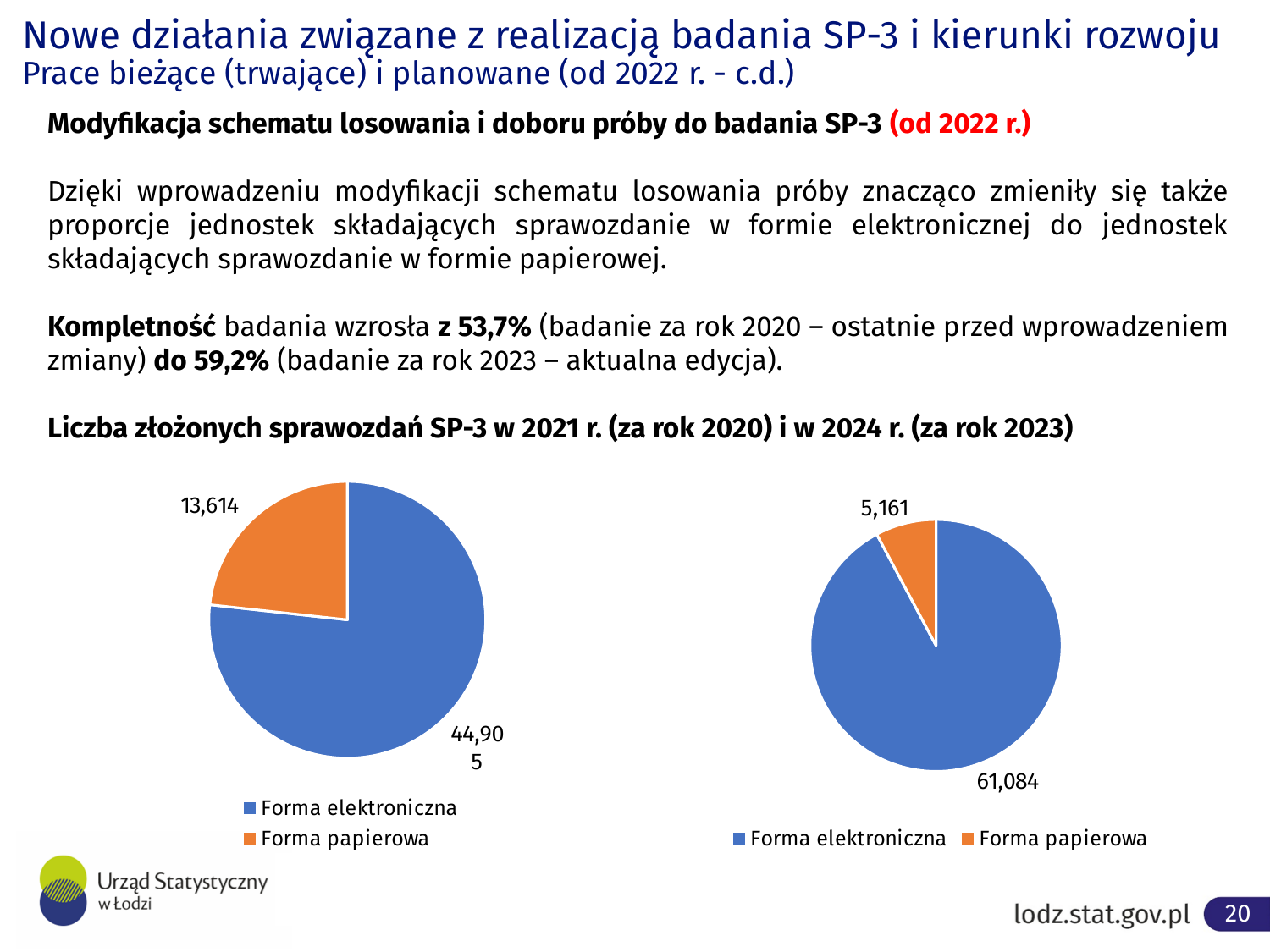

# Nowe działania związane z realizacją badania SP-3 i kierunki rozwoju Prace bieżące (trwające) i planowane (od 2022 r. - c.d.)
Modyfikacja schematu losowania i doboru próby do badania SP-3 (od 2022 r.)

Dzięki wprowadzeniu modyfikacji schematu losowania próby znacząco zmieniły się także proporcje jednostek składających sprawozdanie w formie elektronicznej do jednostek składających sprawozdanie w formie papierowej.

Kompletność badania wzrosła z 53,7% (badanie za rok 2020 – ostatnie przed wprowadzeniem zmiany) do 59,2% (badanie za rok 2023 – aktualna edycja).

Liczba złożonych sprawozdań SP-3 w 2021 r. (za rok 2020) i w 2024 r. (za rok 2023)

### Chart

| Category | Liczba złożonych sprawozdań SP-3 w 2021 r. (za rok 2020) i w 2024 r. (za rok 2023) |
|---|---|
| Forma elektroniczna | 44905.0 |
| Forma papierowa | 13614.0 |

### Chart

| Category | Liczba złożonych sprawozdań SP-3 w 2021 r. (za rok 2020) i w 2024 r. (za rok 2023) |
|---|---|
| Forma elektroniczna | 61084.0 |
| Forma papierowa | 5161.0 |